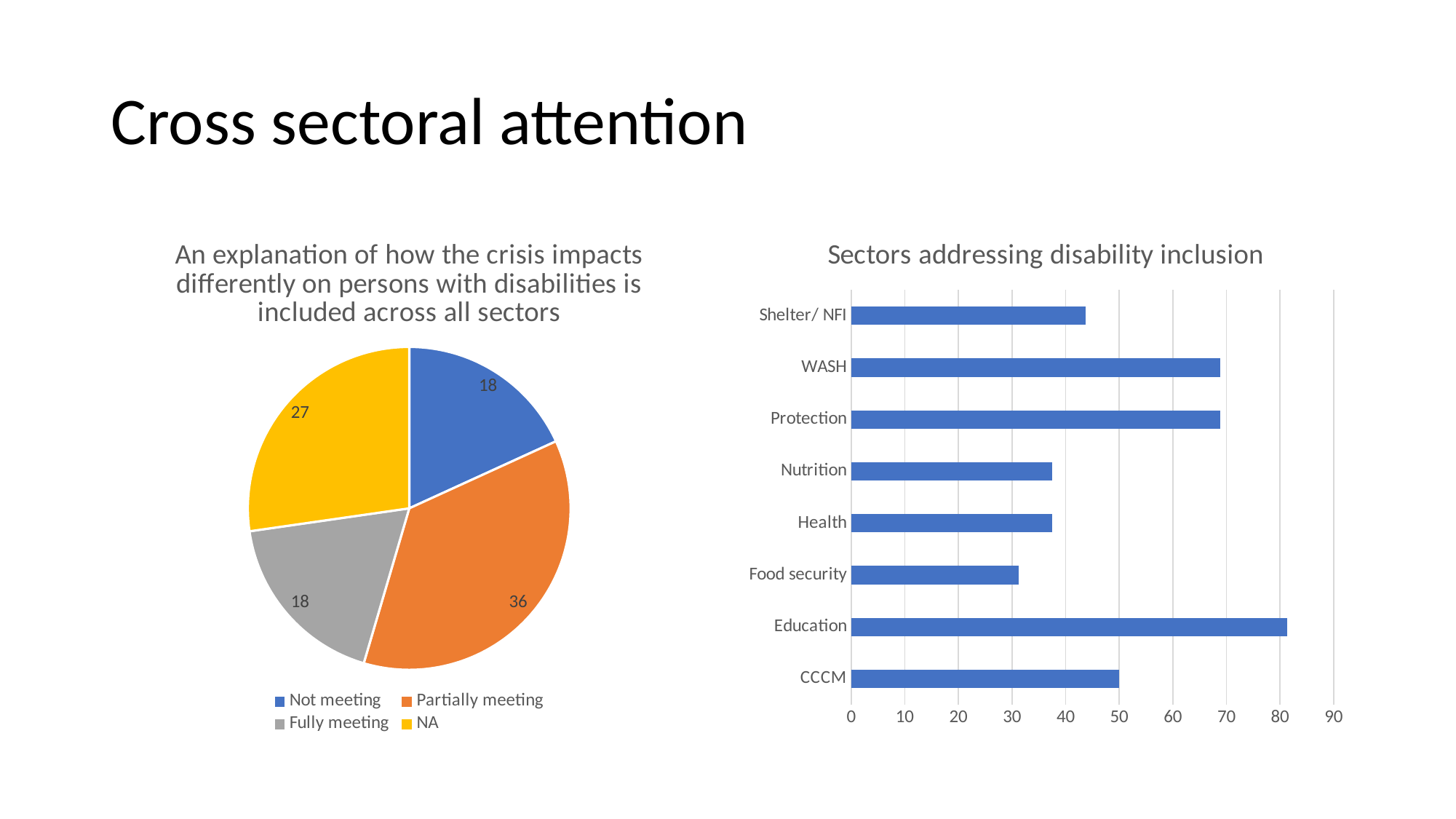

# Cross sectoral attention

### Chart:

| Category | An explanation of how the crisis impacts differently on persons with disabilities is included across all sectors |
|---|---|
| Not meeting | 18.0 |
| Partially meeting | 36.0 |
| Fully meeting | 18.0 |
| NA | 27.0 |

### Chart:

| Category | Sectors addressing disability inclusion |
|---|---|
| CCCM | 50.0 |
| Education | 81.3 |
| Food security | 31.3 |
| Health | 37.5 |
| Nutrition | 37.5 |
| Protection | 68.8 |
| WASH | 68.8 |
| Shelter/ NFI | 43.8 |